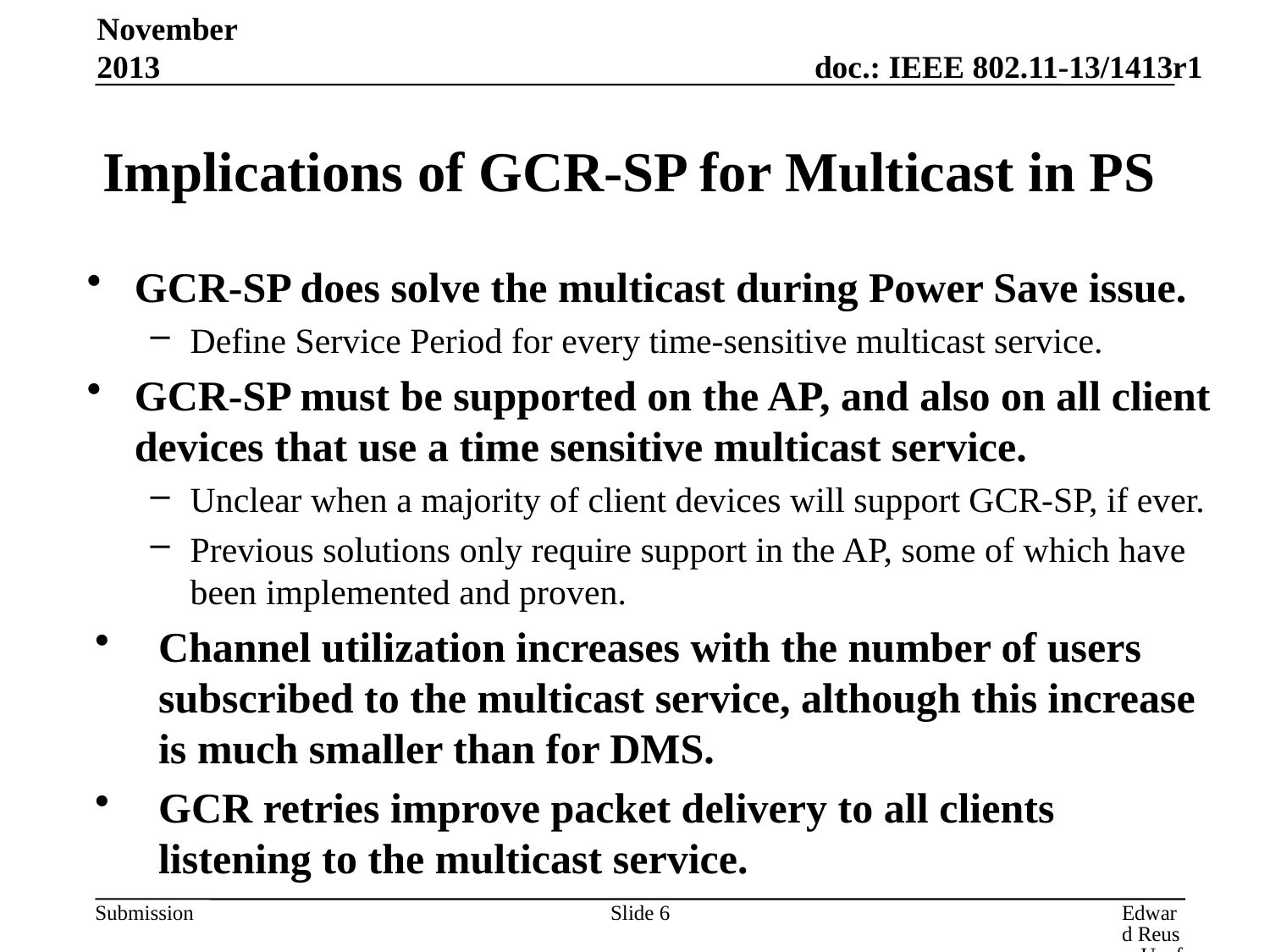

November 2013
# Implications of GCR-SP for Multicast in PS
GCR-SP does solve the multicast during Power Save issue.
Define Service Period for every time-sensitive multicast service.
GCR-SP must be supported on the AP, and also on all client devices that use a time sensitive multicast service.
Unclear when a majority of client devices will support GCR-SP, if ever.
Previous solutions only require support in the AP, some of which have been implemented and proven.
Channel utilization increases with the number of users subscribed to the multicast service, although this increase is much smaller than for DMS.
GCR retries improve packet delivery to all clients listening to the multicast service.

Slide 6
Edward Reuss, Unaffiliated